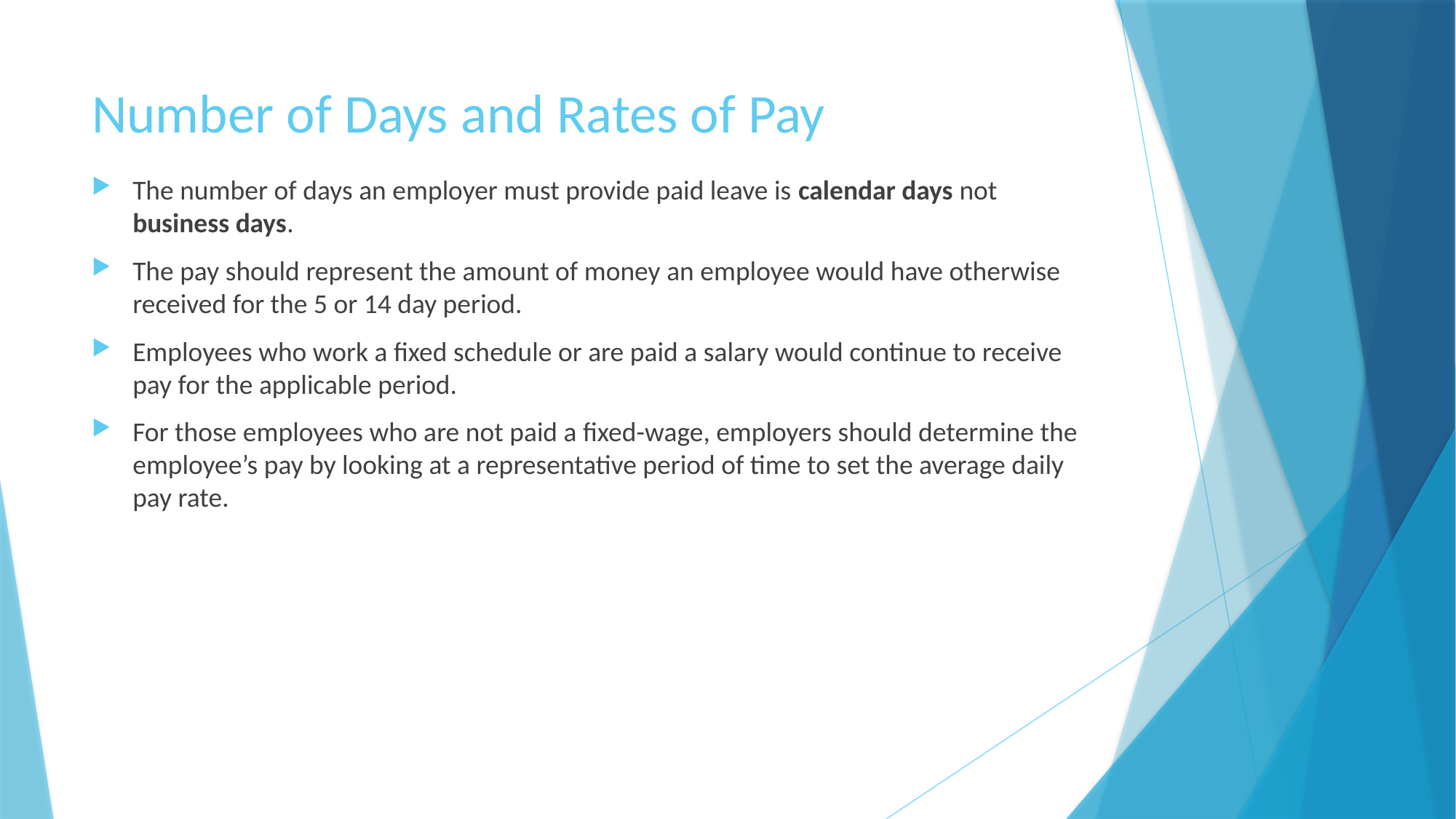

# Number of Days and Rates of Pay
The number of days an employer must provide paid leave is calendar days not business days.
The pay should represent the amount of money an employee would have otherwise received for the 5 or 14 day period.
Employees who work a fixed schedule or are paid a salary would continue to receive pay for the applicable period.
For those employees who are not paid a fixed-wage, employers should determine the employee’s pay by looking at a representative period of time to set the average daily pay rate.